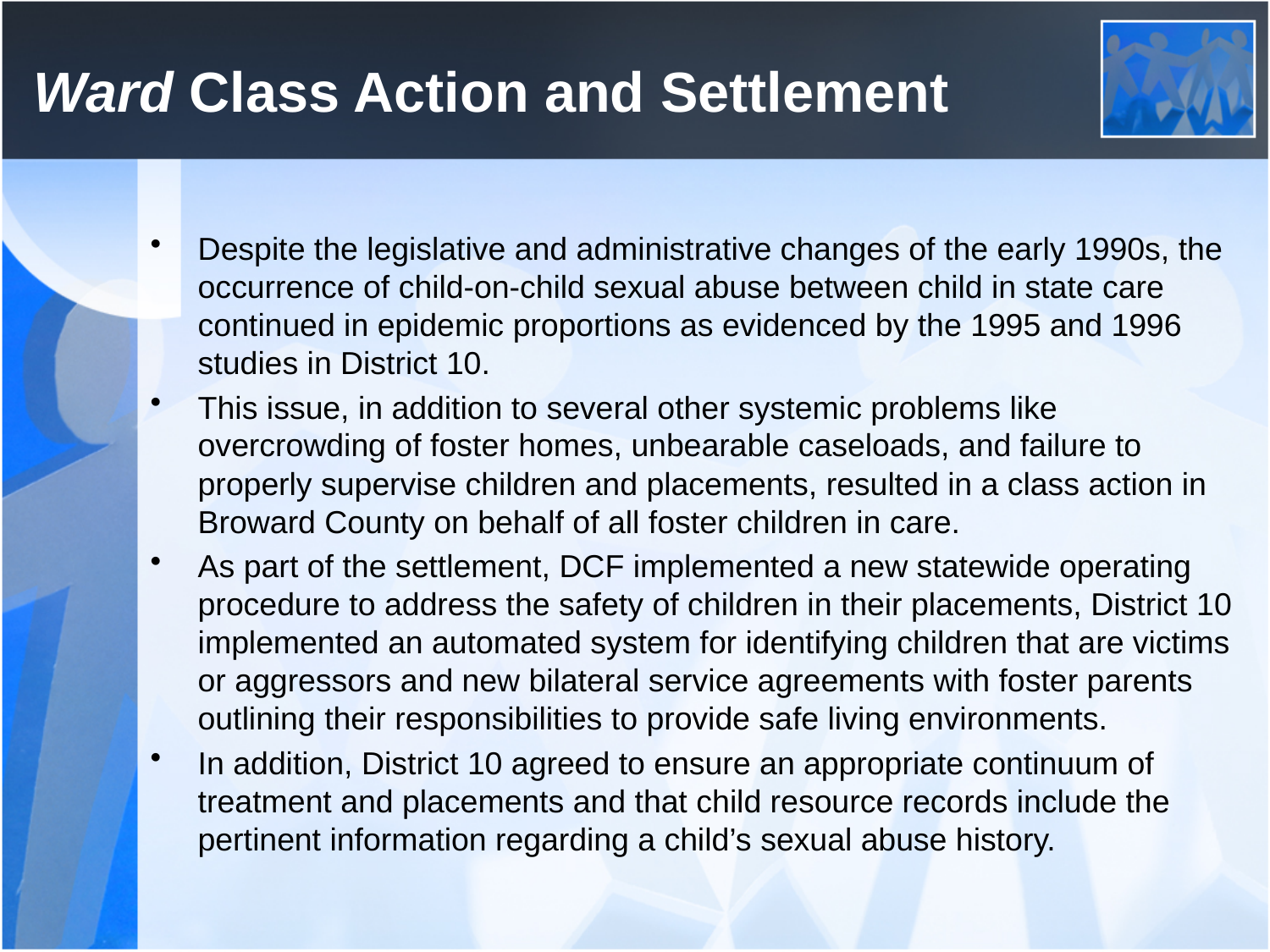

# Ward Class Action and Settlement
Despite the legislative and administrative changes of the early 1990s, the occurrence of child-on-child sexual abuse between child in state care continued in epidemic proportions as evidenced by the 1995 and 1996 studies in District 10.
This issue, in addition to several other systemic problems like overcrowding of foster homes, unbearable caseloads, and failure to properly supervise children and placements, resulted in a class action in Broward County on behalf of all foster children in care.
As part of the settlement, DCF implemented a new statewide operating procedure to address the safety of children in their placements, District 10 implemented an automated system for identifying children that are victims or aggressors and new bilateral service agreements with foster parents outlining their responsibilities to provide safe living environments.
In addition, District 10 agreed to ensure an appropriate continuum of treatment and placements and that child resource records include the pertinent information regarding a child’s sexual abuse history.